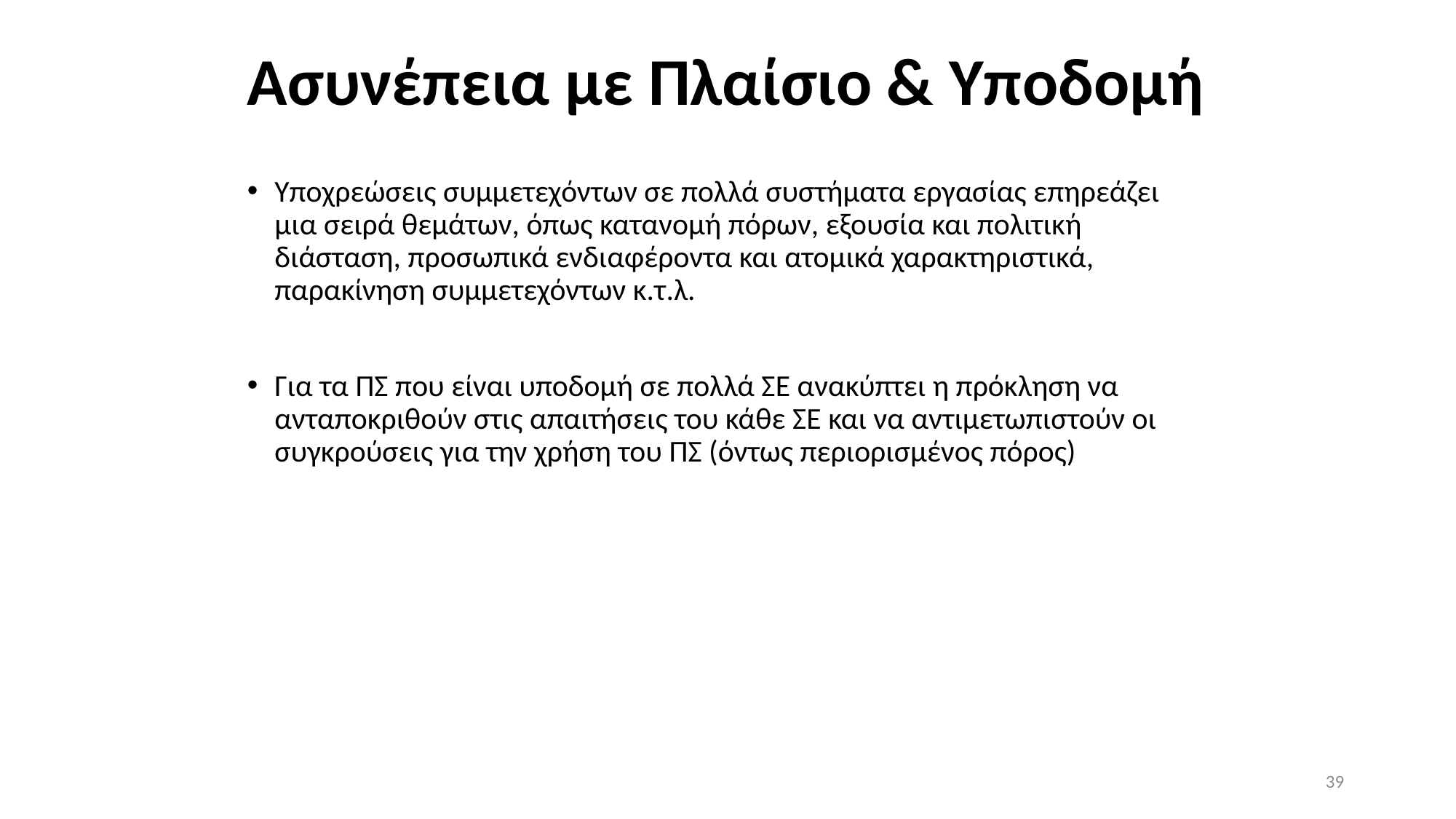

# Ασυνέπεια με Πλαίσιο & Υποδομή
Υποχρεώσεις συμμετεχόντων σε πολλά συστήματα εργασίας επηρεάζει μια σειρά θεμάτων, όπως κατανομή πόρων, εξουσία και πολιτική διάσταση, προσωπικά ενδιαφέροντα και ατομικά χαρακτηριστικά, παρακίνηση συμμετεχόντων κ.τ.λ.

Για τα ΠΣ που είναι υποδομή σε πολλά ΣΕ ανακύπτει η πρόκληση να ανταποκριθούν στις απαιτήσεις του κάθε ΣΕ και να αντιμετωπιστούν οι συγκρούσεις για την χρήση του ΠΣ (όντως περιορισμένος πόρος)
39